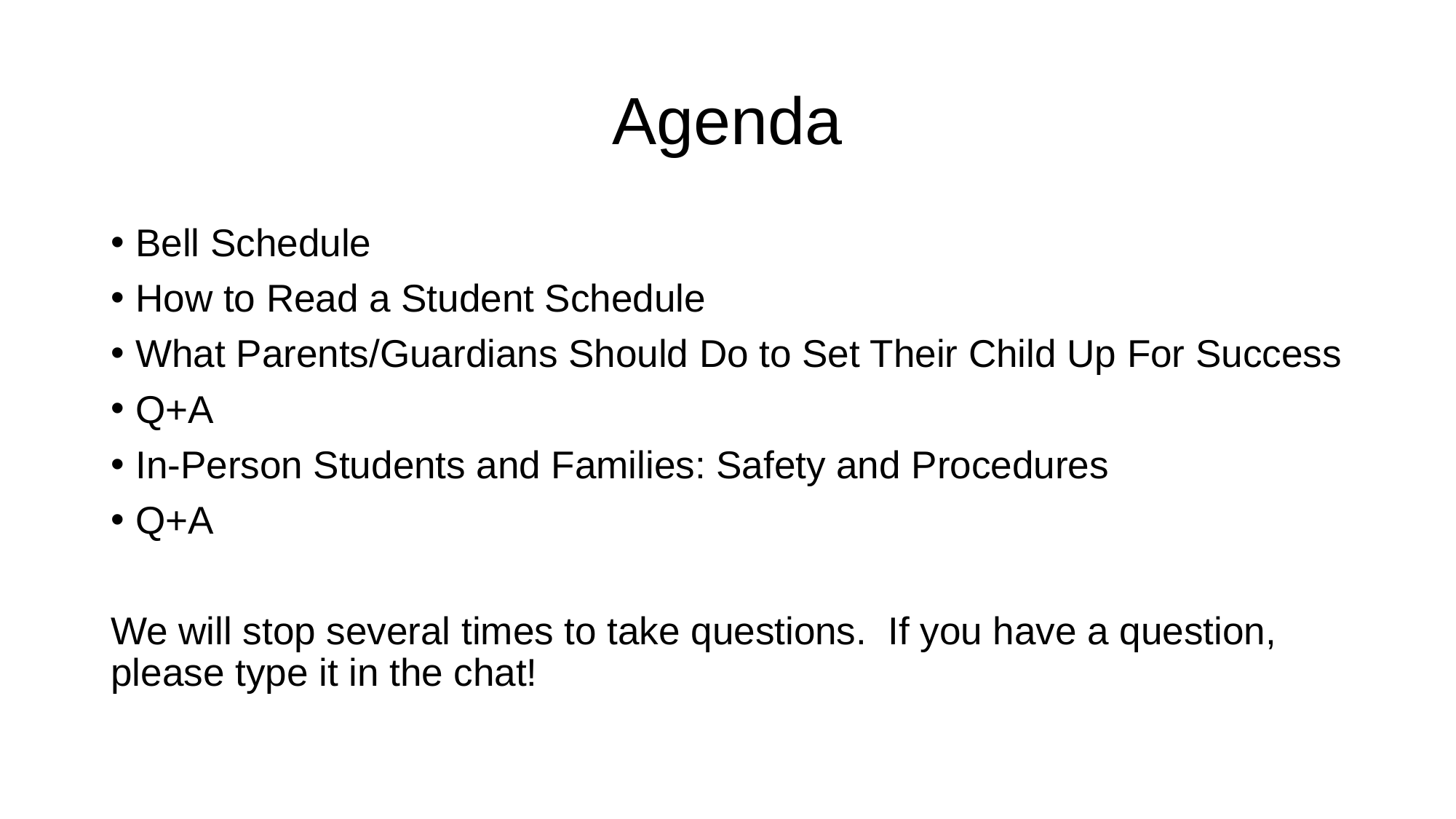

# Agenda
Bell Schedule
How to Read a Student Schedule
What Parents/Guardians Should Do to Set Their Child Up For Success
Q+A
In-Person Students and Families: Safety and Procedures
Q+A

We will stop several times to take questions.  If you have a question, please type it in the chat!